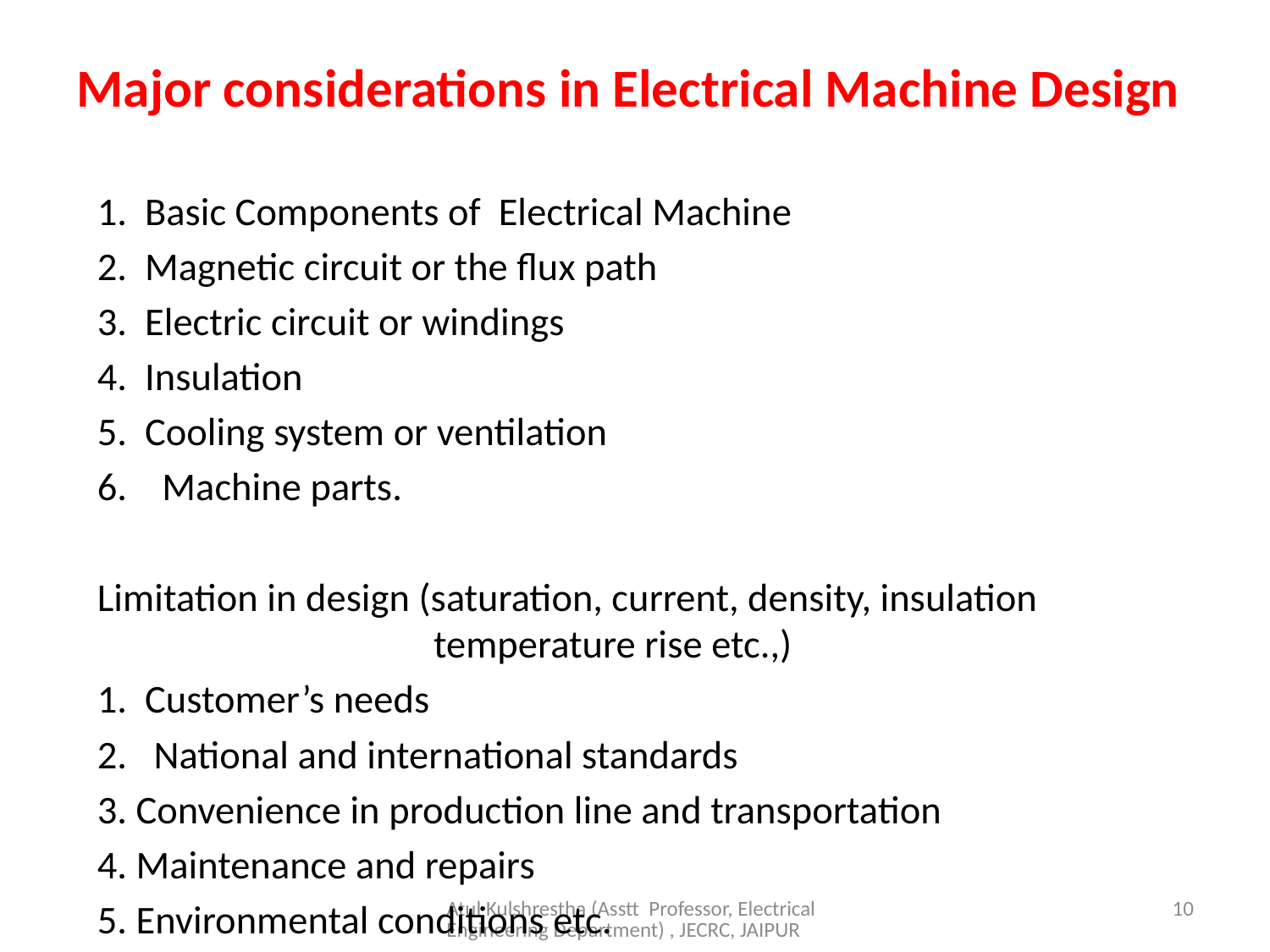

# Major considerations in Electrical Machine Design
1.  Basic Components of  Electrical Machine
2.  Magnetic circuit or the flux path
3.  Electric circuit or windings
4.  Insulation
5.  Cooling system or ventilation
Machine parts.

Limitation in design (saturation, current, density, insulation                                                     temperature rise etc.,)
1.  Customer’s needs
2.   National and international standards
3. Convenience in production line and transportation
4. Maintenance and repairs
5. Environmental conditions etc.

Atul Kulshrestha (Asstt  Professor, Electrical Engineering Department) , JECRC, JAIPUR
10